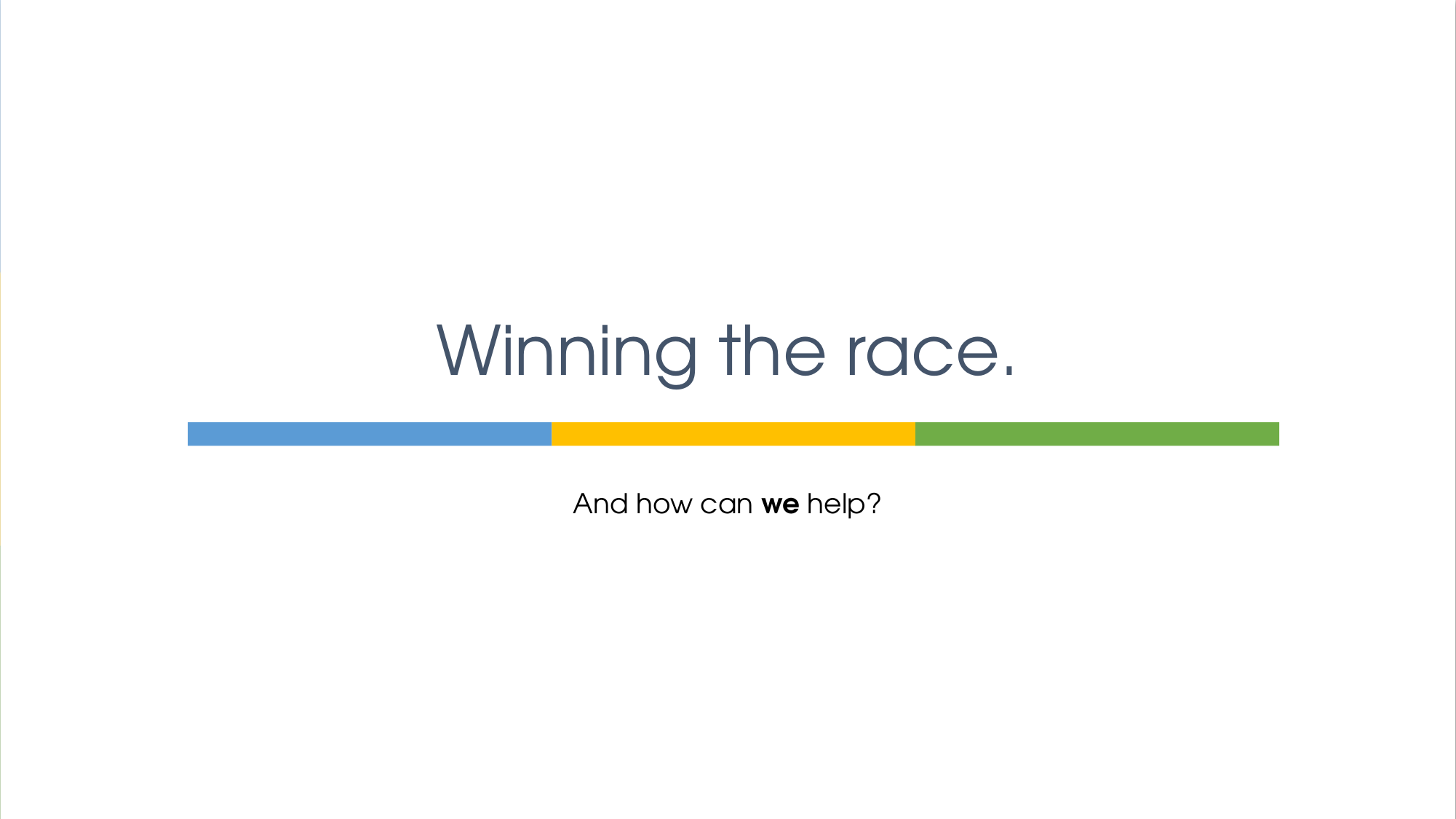

# Winning the race.
And how can we help?